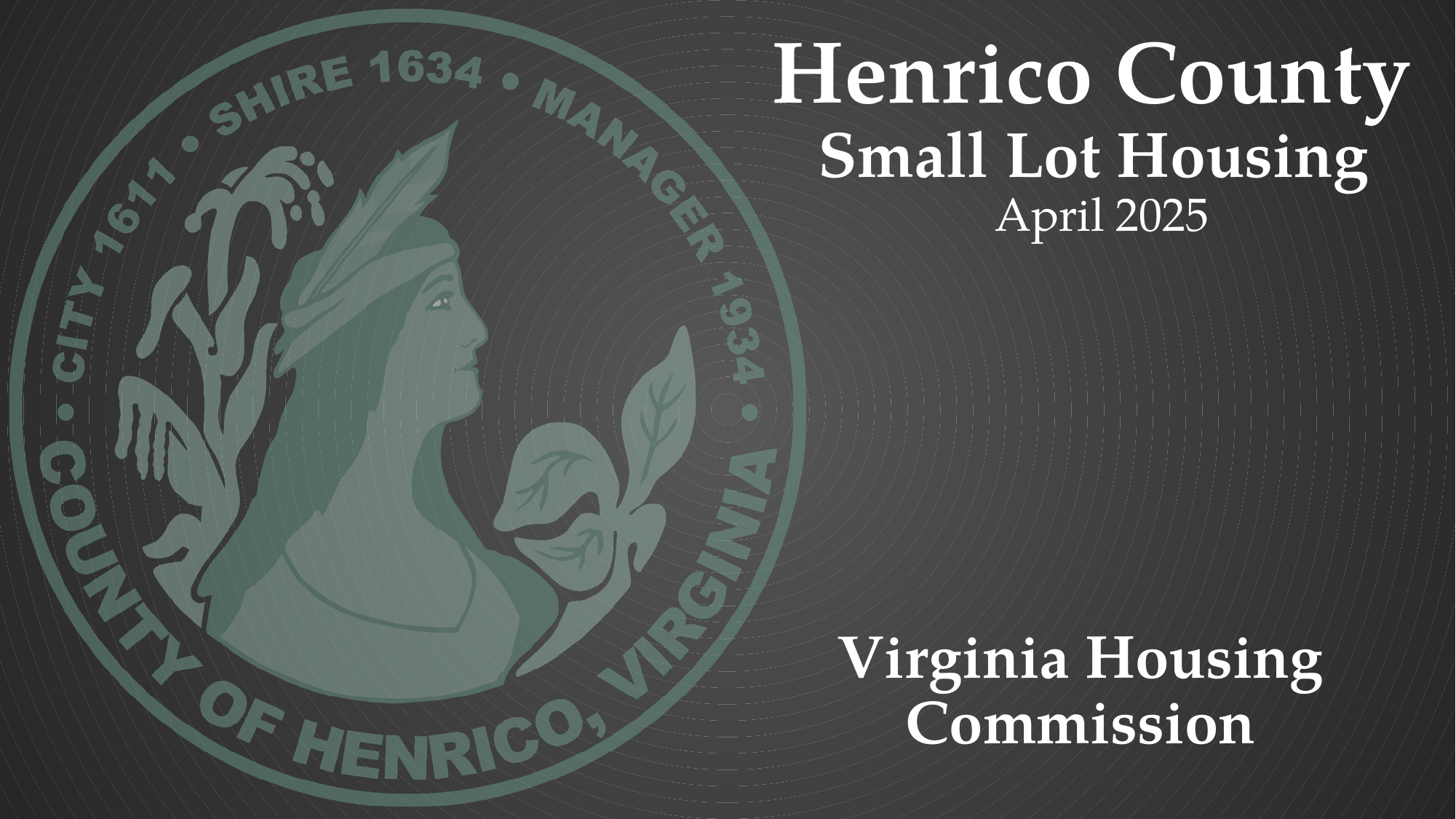

[unsupported chart]

# Henrico County Small Lot Housing April 2025

Virginia Housing Commission